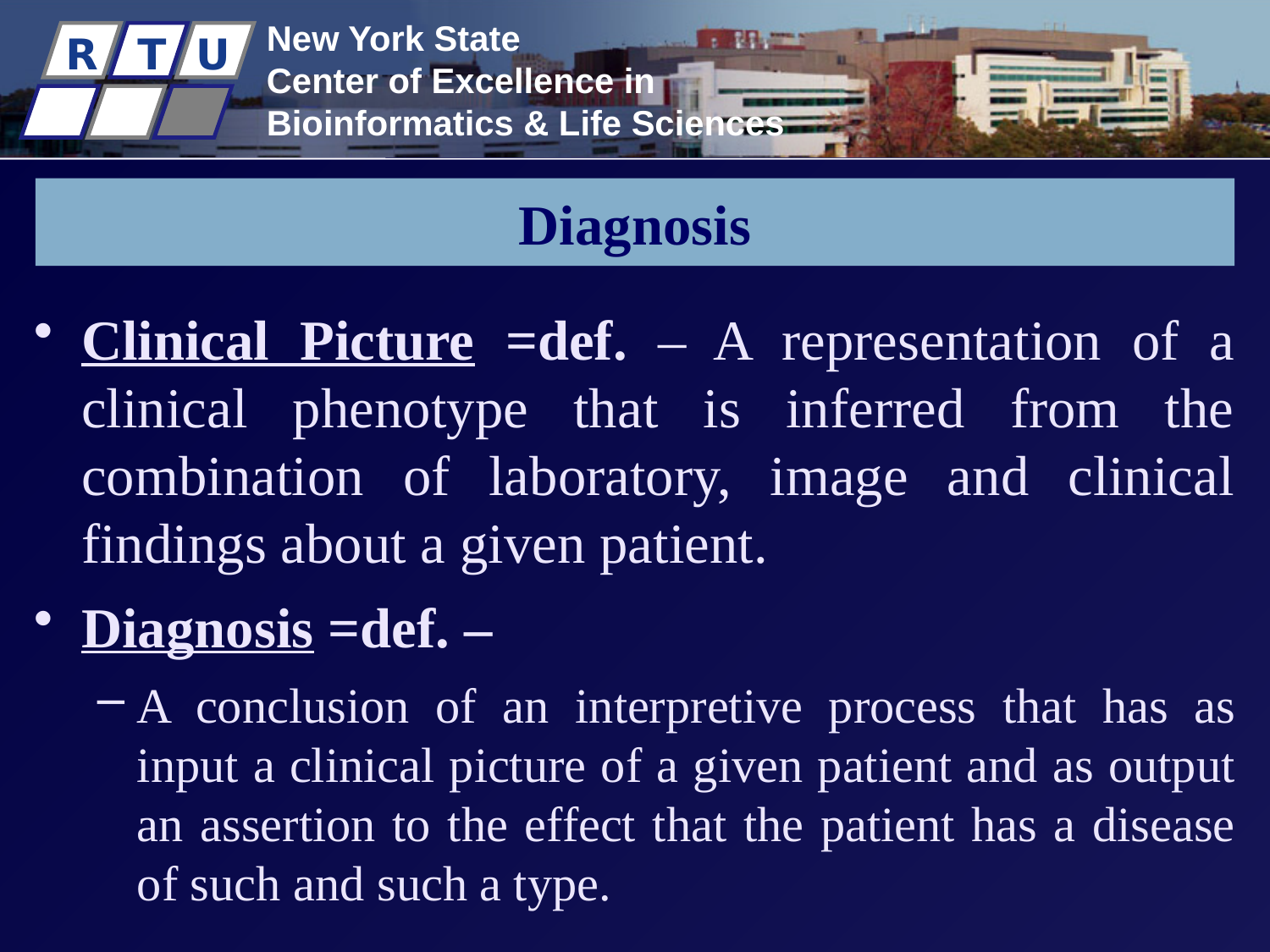

# Diagnosis
Clinical Picture =def. – A representation of a clinical phenotype that is inferred from the combination of laboratory, image and clinical findings about a given patient.
Diagnosis =def. –
A conclusion of an interpretive process that has as input a clinical picture of a given patient and as output an assertion to the effect that the patient has a disease of such and such a type.